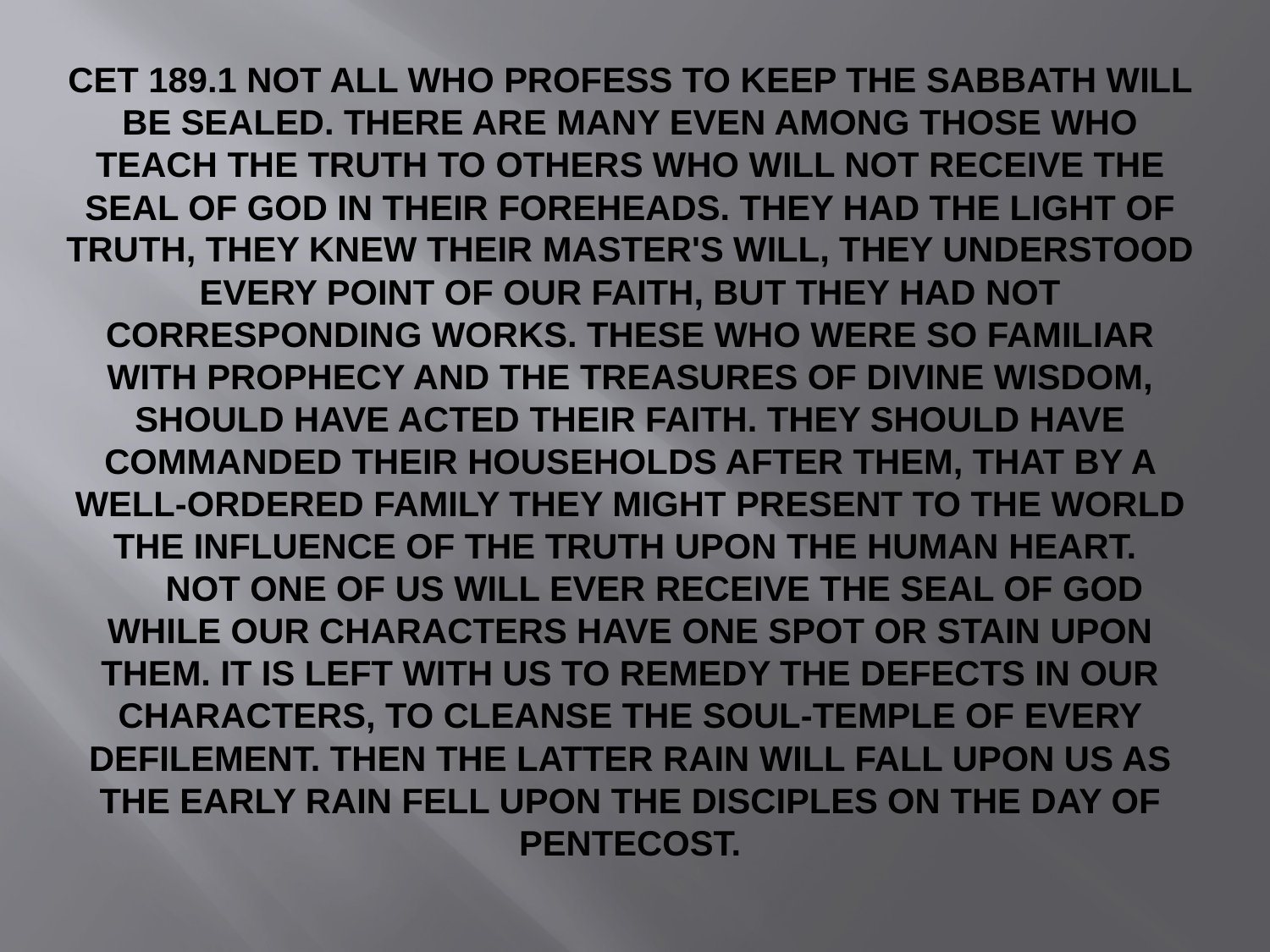

# CET 189.1 Not all who profess to keep the Sabbath will be sealed. There are many even among those who teach the truth to others who will not receive the seal of God in their foreheads. They had the light of truth, they knew their Master's will, they understood every point of our faith, but they had not corresponding works. These who were so familiar with prophecy and the treasures of divine wisdom, should have acted their faith. They should have commanded their households after them, that by a well-ordered family they might present to the world the influence of the truth upon the human heart. Not one of us will ever receive the seal of God while our characters have one spot or stain upon them. It is left with us to remedy the defects in our characters, to cleanse the soul-temple of every defilement. Then the latter rain will fall upon us as the early rain fell upon the disciples on the day of Pentecost.